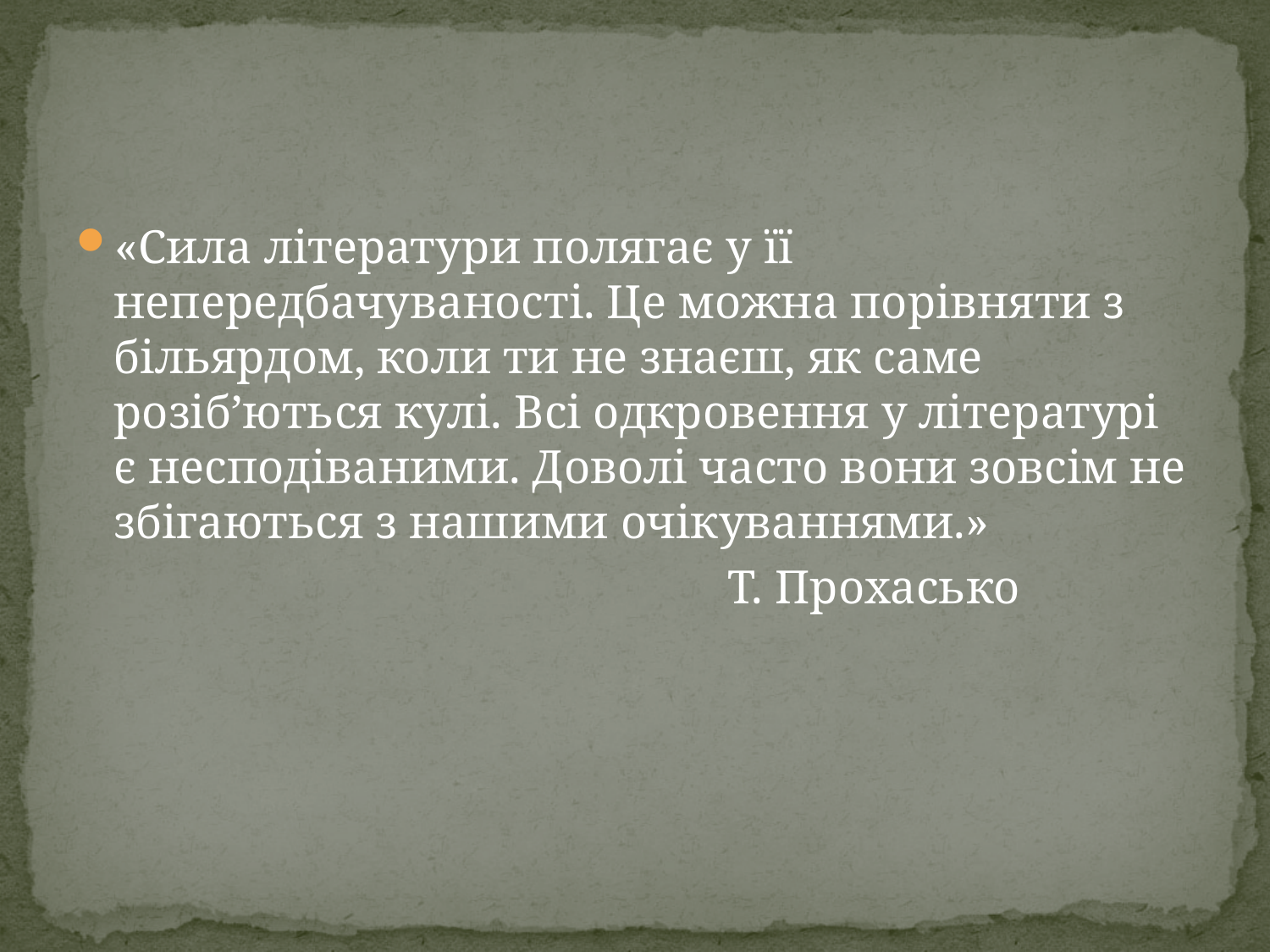

«Сила літератури полягає у її непередбачуваності. Це можна порівняти з більярдом, коли ти не знаєш, як саме розіб’ються кулі. Всі одкровення у літературі є несподіваними. Доволі часто вони зовсім не збігаються з нашими очікуваннями.»
                                                       Т. Прохасько